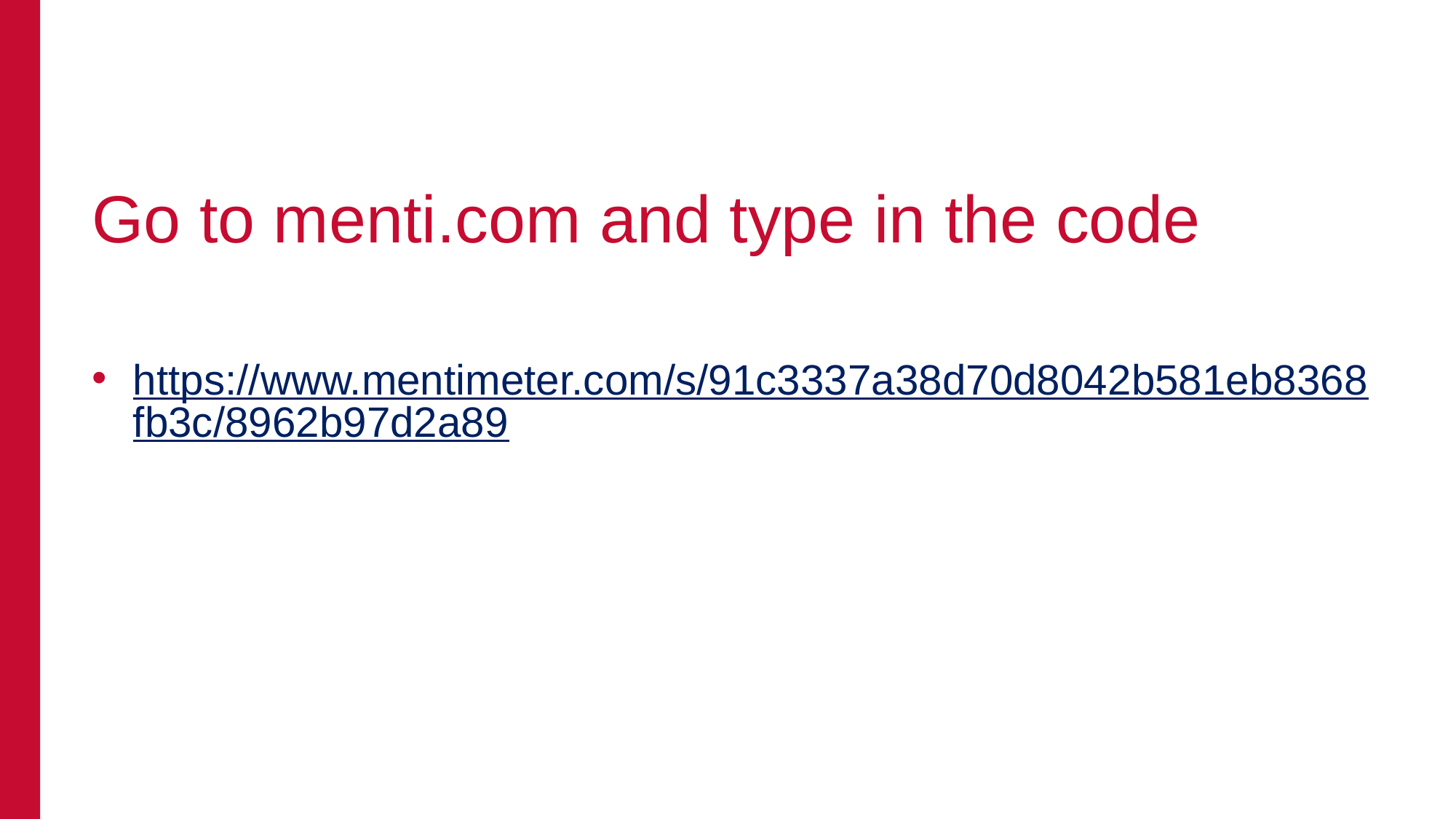

# Go to menti.com and type in the code
https://www.mentimeter.com/s/91c3337a38d70d8042b581eb8368fb3c/8962b97d2a89